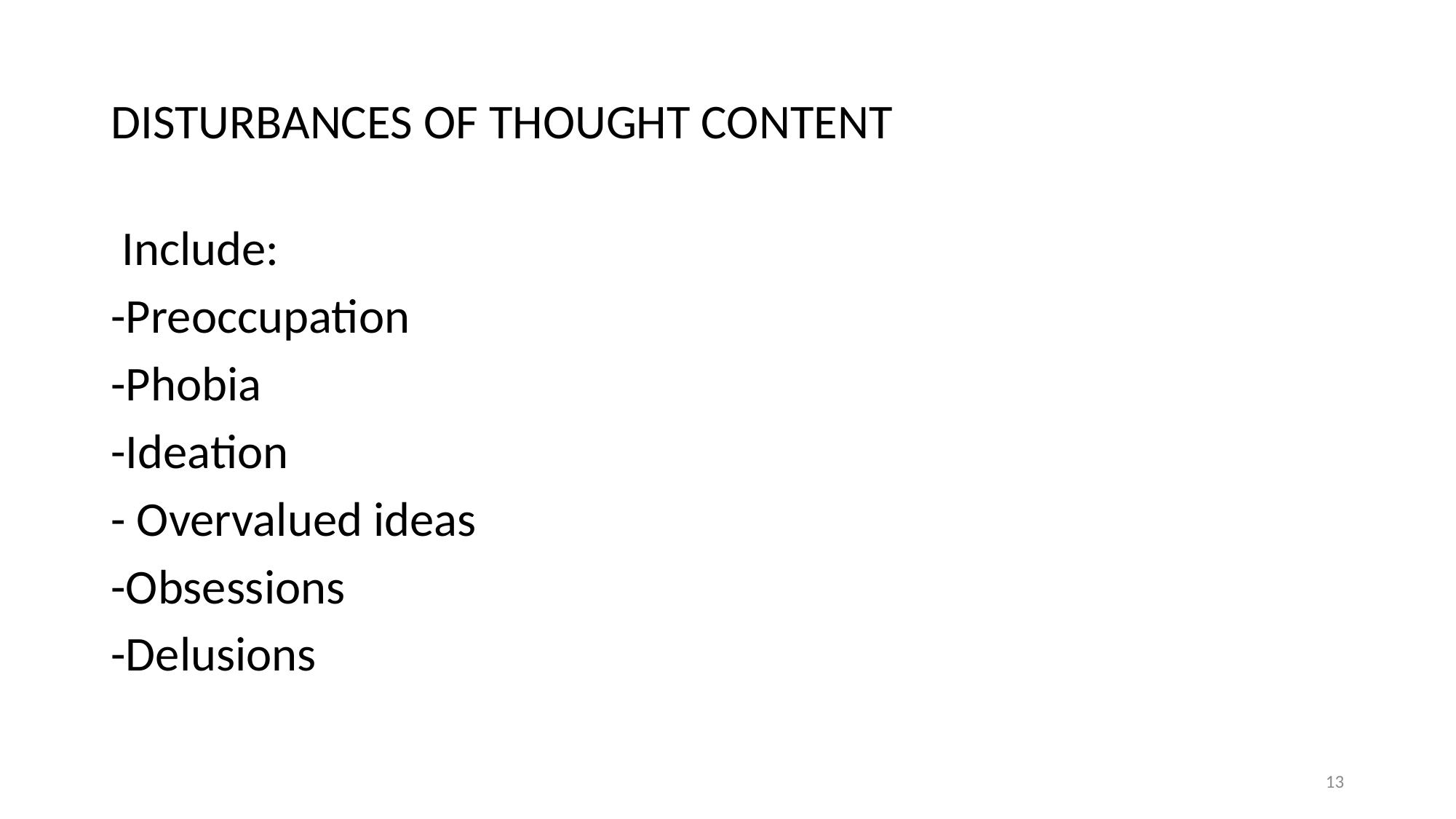

# DISTURBANCES OF THOUGHT CONTENT
 Include:
-Preoccupation
-Phobia
-Ideation
- Overvalued ideas
-Obsessions
-Delusions

13